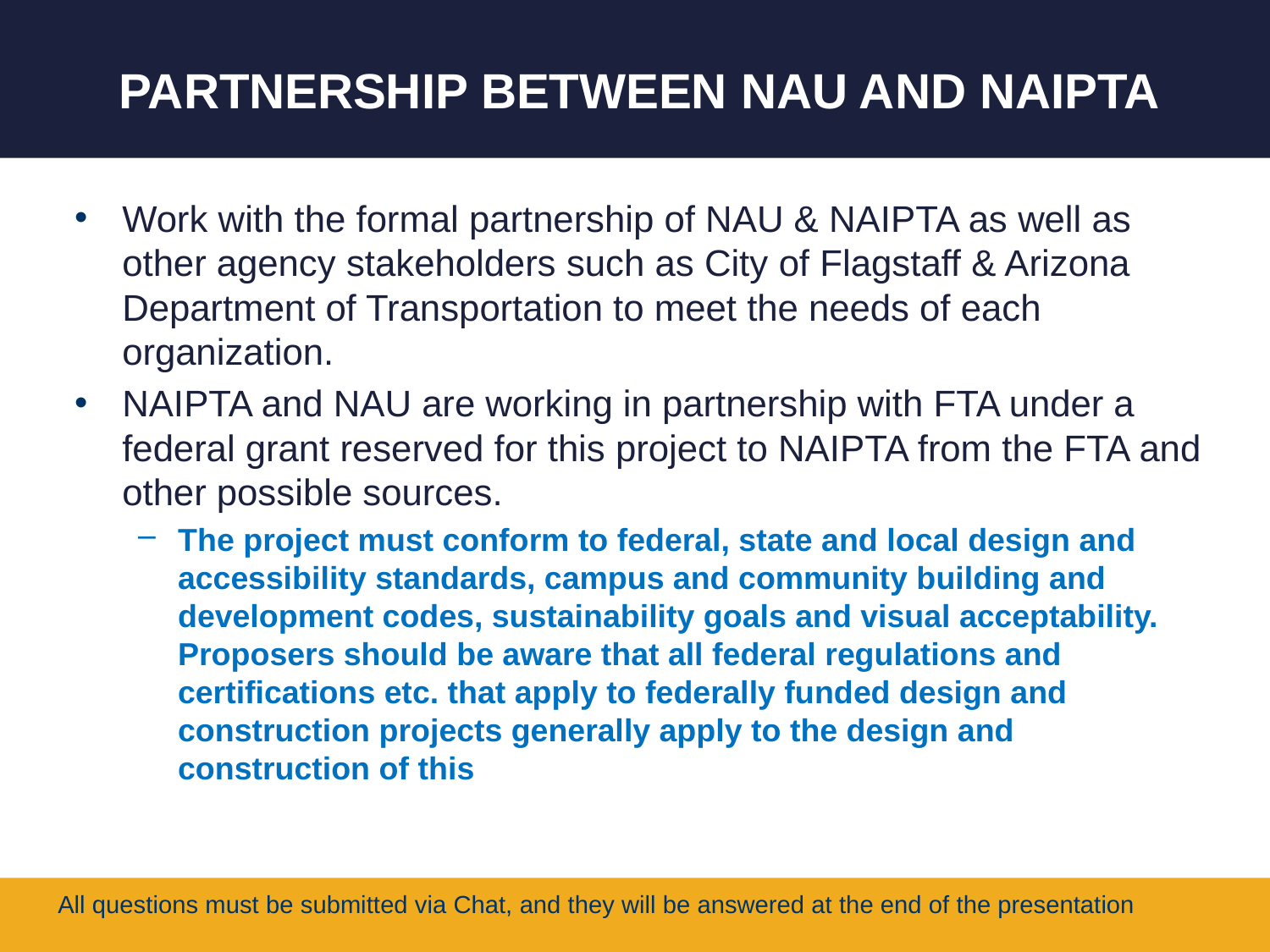

# Partnership between NAU and NAIPTA
Work with the formal partnership of NAU & NAIPTA as well as other agency stakeholders such as City of Flagstaff & Arizona Department of Transportation to meet the needs of each organization.
NAIPTA and NAU are working in partnership with FTA under a federal grant reserved for this project to NAIPTA from the FTA and other possible sources.
The project must conform to federal, state and local design and accessibility standards, campus and community building and development codes, sustainability goals and visual acceptability. Proposers should be aware that all federal regulations and certifications etc. that apply to federally funded design and construction projects generally apply to the design and construction of this